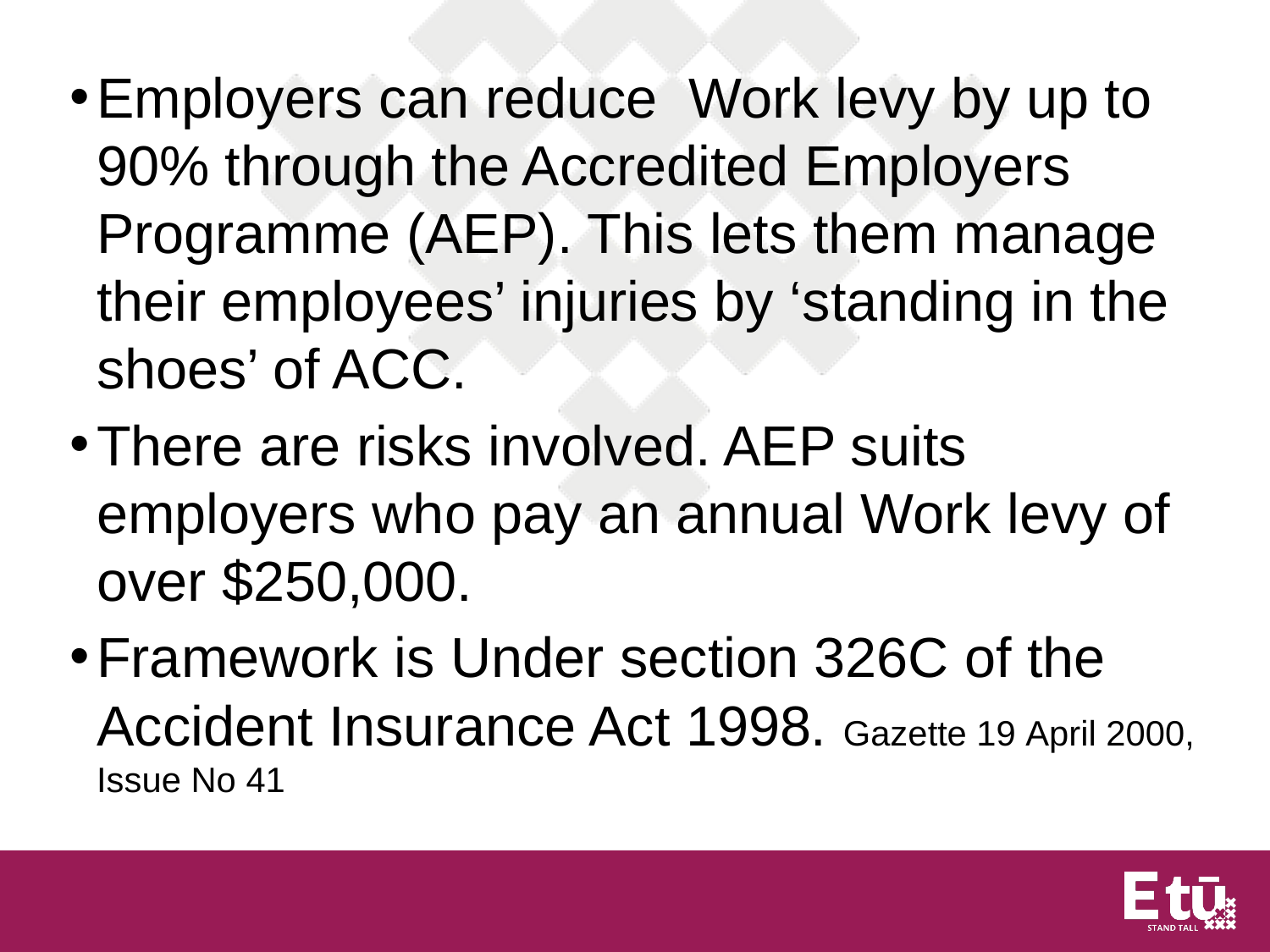

#
Employers can reduce  Work levy by up to 90% through the Accredited Employers Programme (AEP). This lets them manage their employees’ injuries by ‘standing in the shoes’ of ACC.
There are risks involved. AEP suits employers who pay an annual Work levy of over $250,000.
Framework is Under section 326C of the Accident Insurance Act 1998. Gazette 19 April 2000, Issue No 41